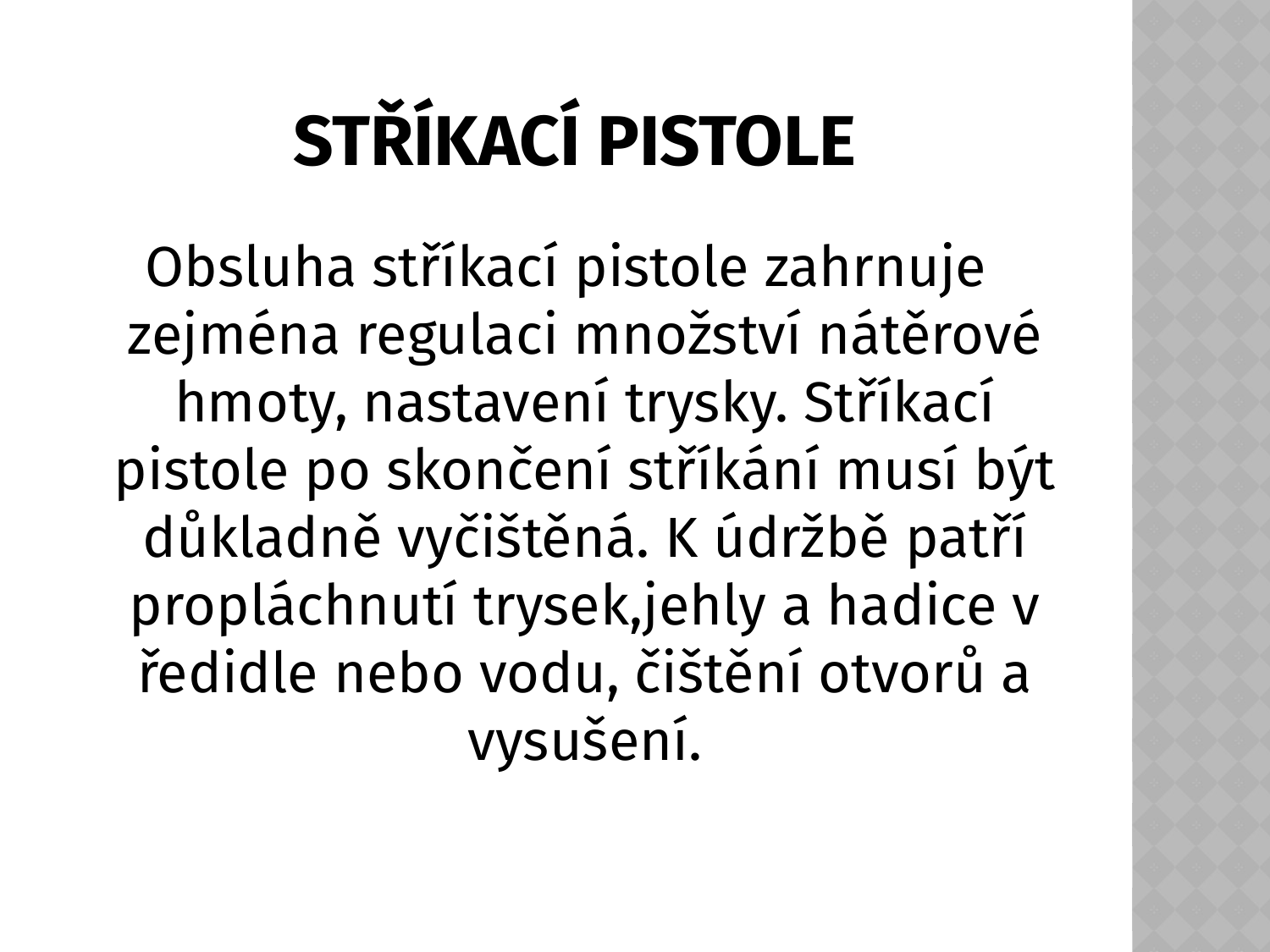

# Stříkací pistole
Obsluha stříkací pistole zahrnuje zejména regulaci množství nátěrové hmoty, nastavení trysky. Stříkací pistole po skončení stříkání musí být důkladně vyčištěná. K údržbě patří propláchnutí trysek,jehly a hadice v ředidle nebo vodu, čištění otvorů a vysušení.